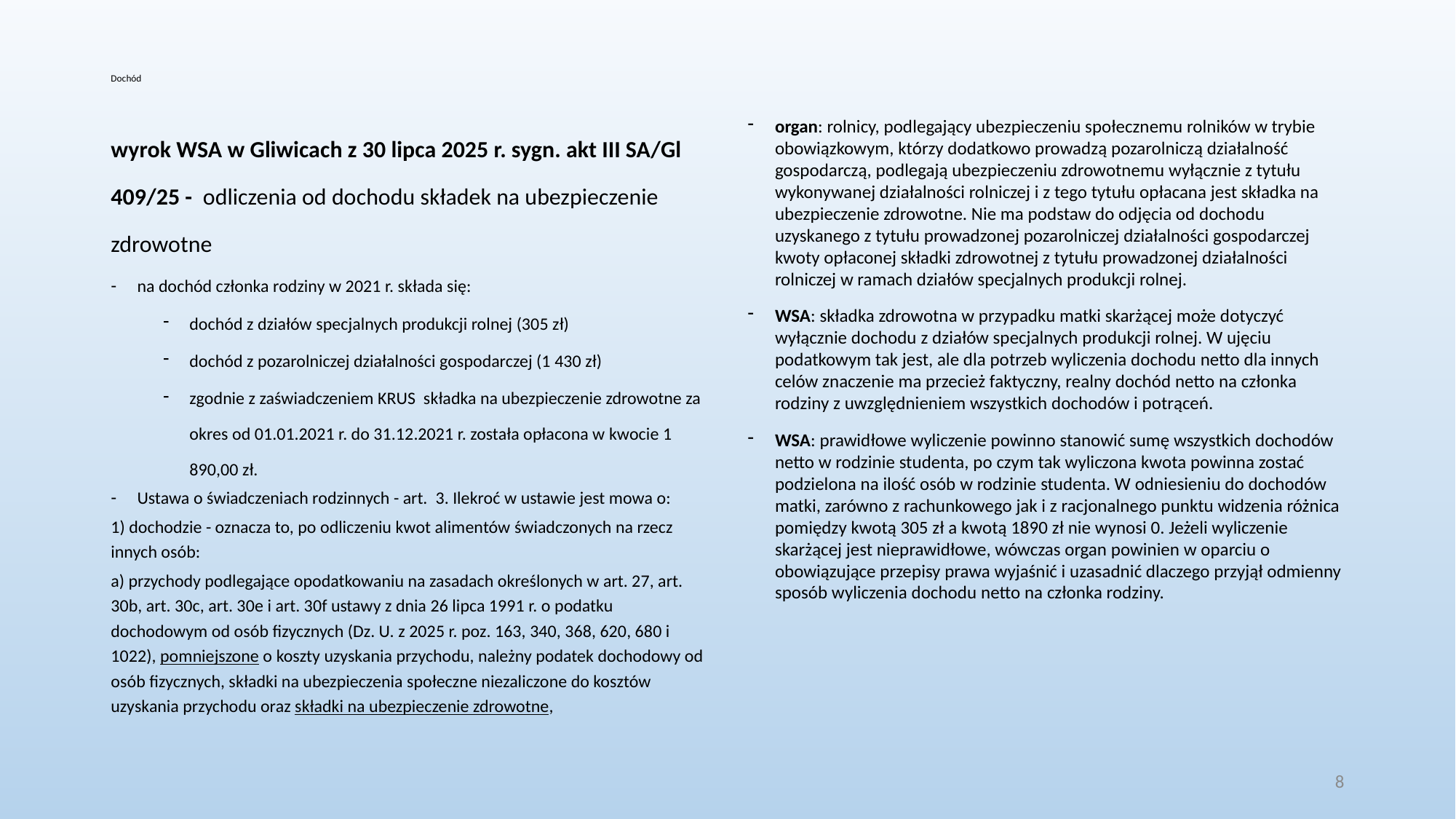

# Dochód
wyrok WSA w Gliwicach z 30 lipca 2025 r. sygn. akt III SA/Gl 409/25 -  odliczenia od dochodu składek na ubezpieczenie zdrowotne
na dochód członka rodziny w 2021 r. składa się:
dochód z działów specjalnych produkcji rolnej (305 zł)
dochód z pozarolniczej działalności gospodarczej (1 430 zł)
zgodnie z zaświadczeniem KRUS  składka na ubezpieczenie zdrowotne za okres od 01.01.2021 r. do 31.12.2021 r. została opłacona w kwocie 1 890,00 zł.
Ustawa o świadczeniach rodzinnych - art.  3. Ilekroć w ustawie jest mowa o:
1) dochodzie - oznacza to, po odliczeniu kwot alimentów świadczonych na rzecz innych osób:
a) przychody podlegające opodatkowaniu na zasadach określonych w art. 27, art. 30b, art. 30c, art. 30e i art. 30f ustawy z dnia 26 lipca 1991 r. o podatku dochodowym od osób fizycznych (Dz. U. z 2025 r. poz. 163, 340, 368, 620, 680 i 1022), pomniejszone o koszty uzyskania przychodu, należny podatek dochodowy od osób fizycznych, składki na ubezpieczenia społeczne niezaliczone do kosztów uzyskania przychodu oraz składki na ubezpieczenie zdrowotne,

organ: rolnicy, podlegający ubezpieczeniu społecznemu rolników w trybie obowiązkowym, którzy dodatkowo prowadzą pozarolniczą działalność gospodarczą, podlegają ubezpieczeniu zdrowotnemu wyłącznie z tytułu wykonywanej działalności rolniczej i z tego tytułu opłacana jest składka na ubezpieczenie zdrowotne. Nie ma podstaw do odjęcia od dochodu uzyskanego z tytułu prowadzonej pozarolniczej działalności gospodarczej kwoty opłaconej składki zdrowotnej z tytułu prowadzonej działalności rolniczej w ramach działów specjalnych produkcji rolnej.
WSA: składka zdrowotna w przypadku matki skarżącej może dotyczyć wyłącznie dochodu z działów specjalnych produkcji rolnej. W ujęciu podatkowym tak jest, ale dla potrzeb wyliczenia dochodu netto dla innych celów znaczenie ma przecież faktyczny, realny dochód netto na członka rodziny z uwzględnieniem wszystkich dochodów i potrąceń.
WSA: prawidłowe wyliczenie powinno stanowić sumę wszystkich dochodów netto w rodzinie studenta, po czym tak wyliczona kwota powinna zostać podzielona na ilość osób w rodzinie studenta. W odniesieniu do dochodów matki, zarówno z rachunkowego jak i z racjonalnego punktu widzenia różnica pomiędzy kwotą 305 zł a kwotą 1890 zł nie wynosi 0. Jeżeli wyliczenie skarżącej jest nieprawidłowe, wówczas organ powinien w oparciu o obowiązujące przepisy prawa wyjaśnić i uzasadnić dlaczego przyjął odmienny sposób wyliczenia dochodu netto na członka rodziny.

8